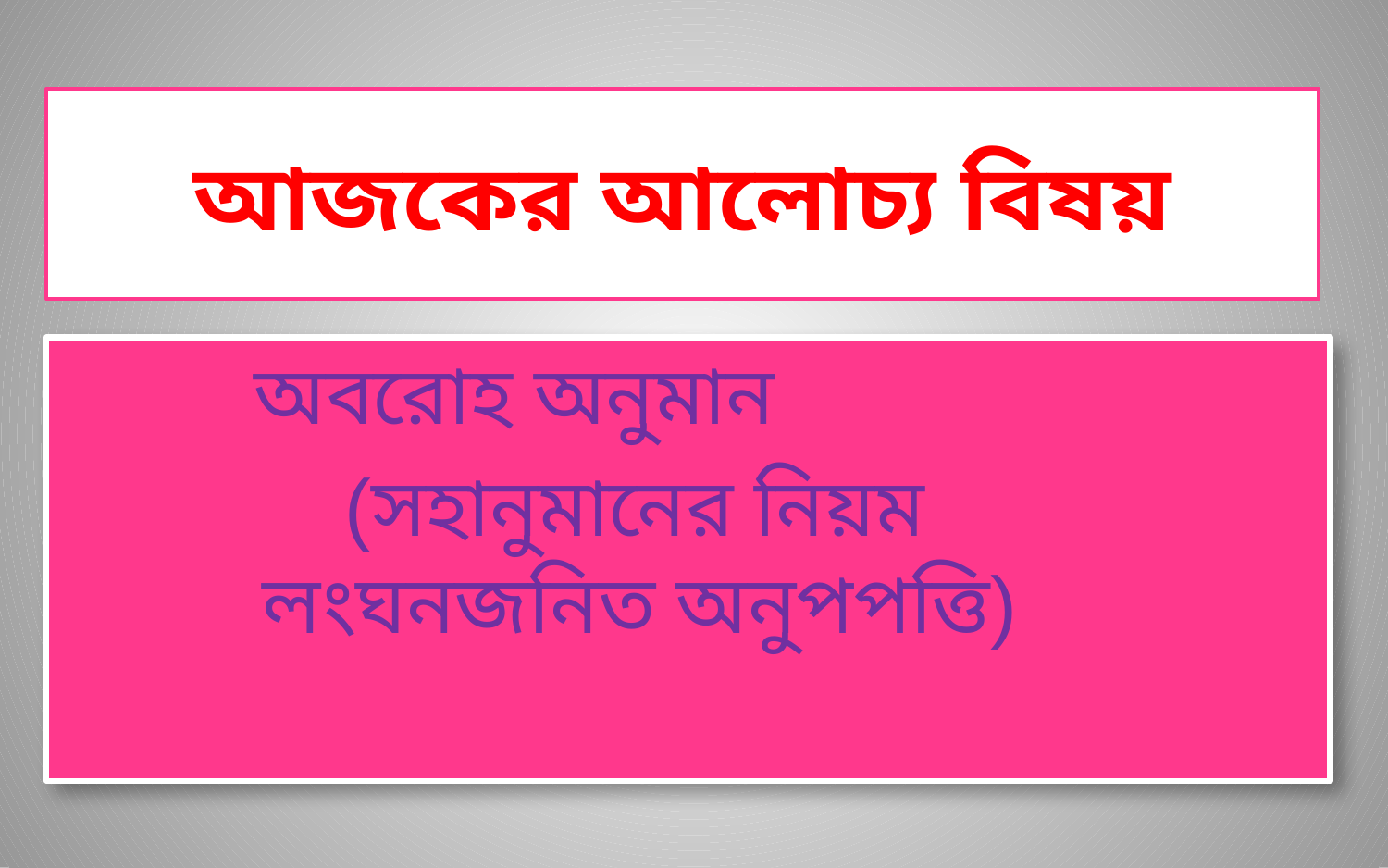

# আজকের আলোচ্য বিষয়
 অবরোহ অনুমান
     (সহানুমানের নিয়ম লংঘনজনিত অনুপপত্তি)